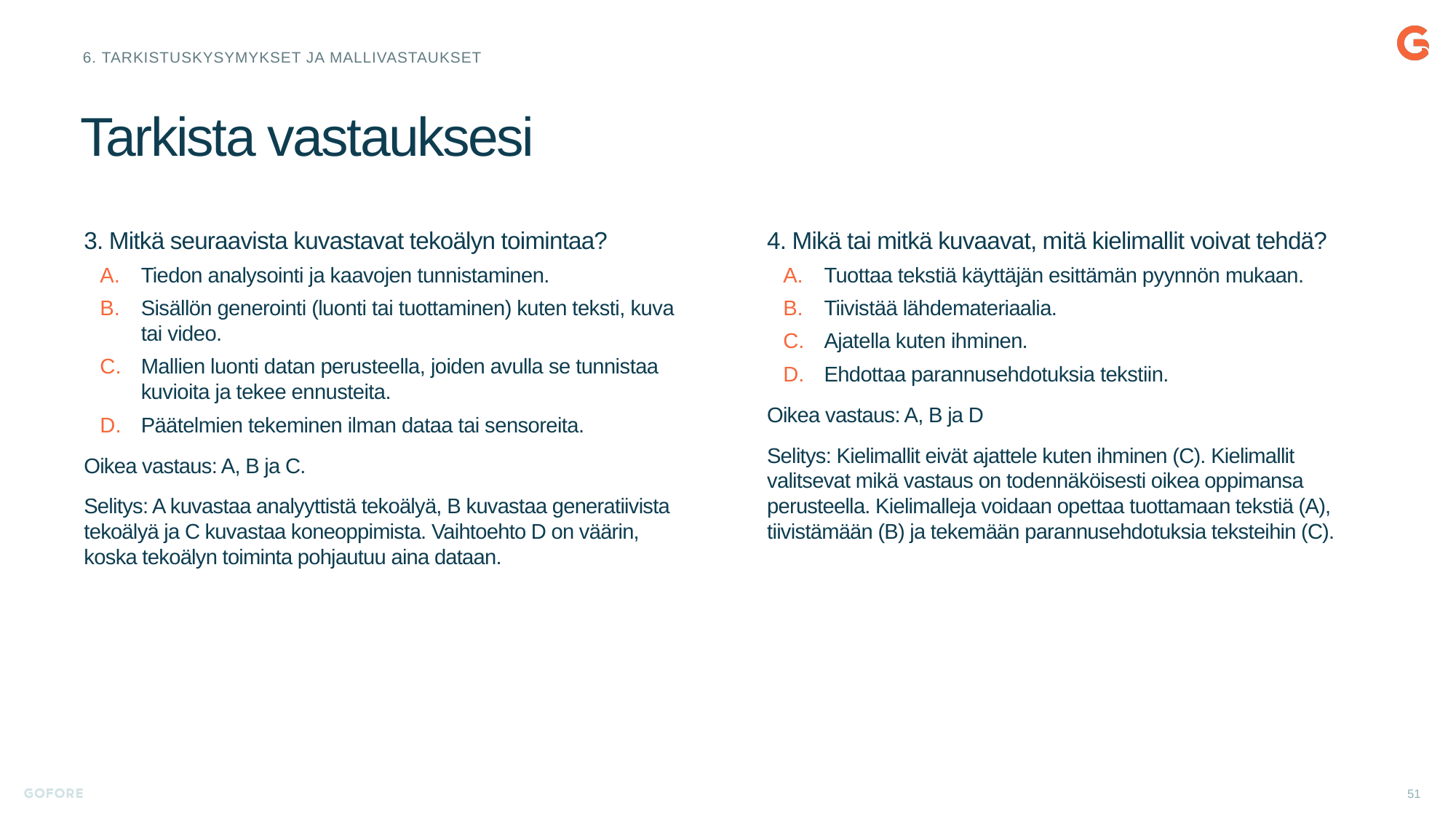

6. Tarkistuskysymykset ja mallivastaukset
# Tarkista vastauksesi
3. Mitkä seuraavista kuvastavat tekoälyn toimintaa?
Tiedon analysointi ja kaavojen tunnistaminen.
Sisällön generointi (luonti tai tuottaminen) kuten teksti, kuva tai video.
Mallien luonti datan perusteella, joiden avulla se tunnistaa kuvioita ja tekee ennusteita.
Päätelmien tekeminen ilman dataa tai sensoreita.
Oikea vastaus: A, B ja C.
Selitys: A kuvastaa analyyttistä tekoälyä, B kuvastaa generatiivista tekoälyä ja C kuvastaa koneoppimista. Vaihtoehto D on väärin, koska tekoälyn toiminta pohjautuu aina dataan.

4. Mikä tai mitkä kuvaavat, mitä kielimallit voivat tehdä?
Tuottaa tekstiä käyttäjän esittämän pyynnön mukaan.
Tiivistää lähdemateriaalia.
Ajatella kuten ihminen.
Ehdottaa parannusehdotuksia tekstiin.
Oikea vastaus: A, B ja D
Selitys: Kielimallit eivät ajattele kuten ihminen (C). Kielimallit valitsevat mikä vastaus on todennäköisesti oikea oppimansa perusteella. Kielimalleja voidaan opettaa tuottamaan tekstiä (A), tiivistämään (B) ja tekemään parannusehdotuksia teksteihin (C).
51